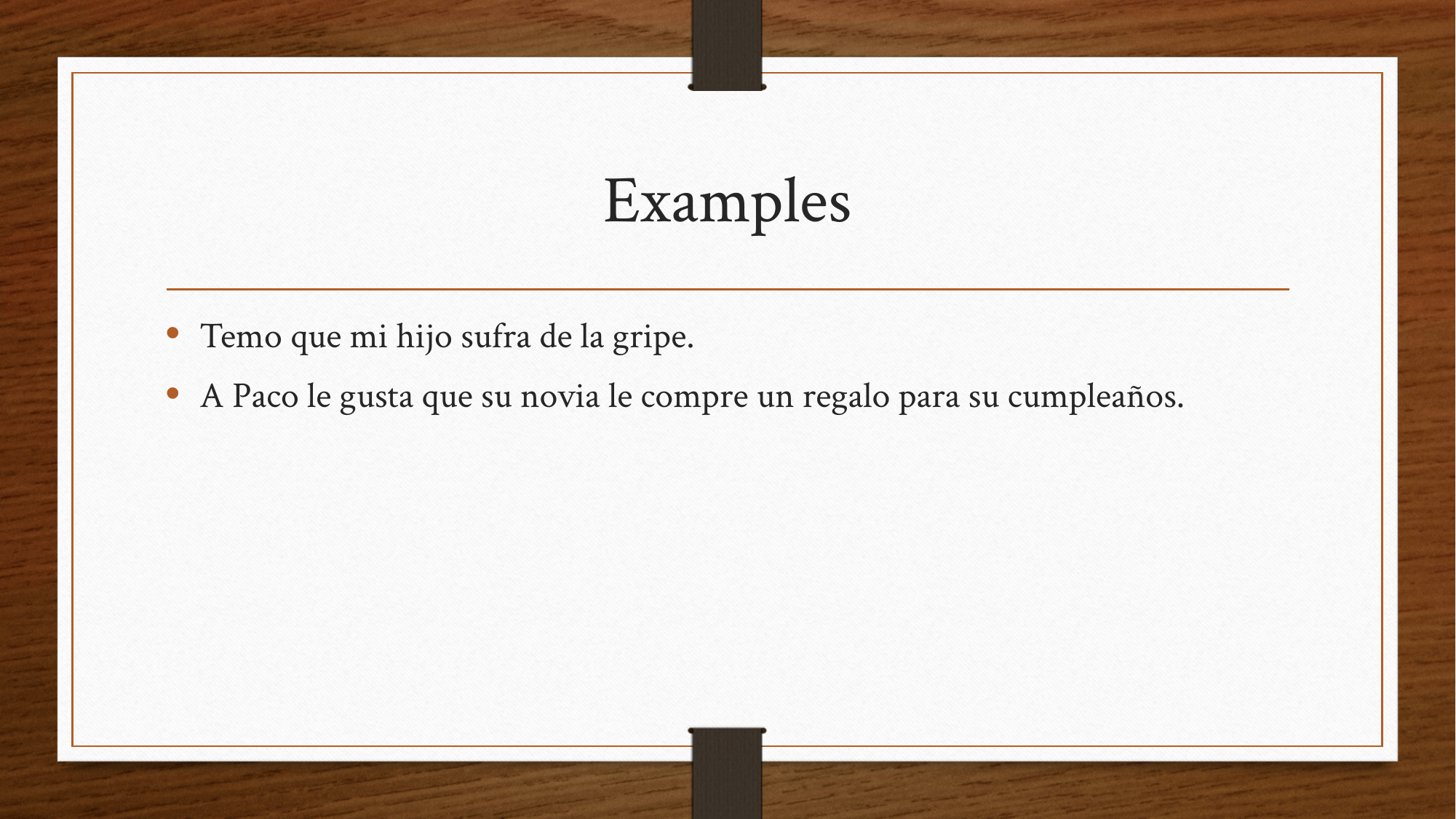

# Examples
Temo que mi hijo sufra de la gripe.
A Paco le gusta que su novia le compre un regalo para su cumpleaños.